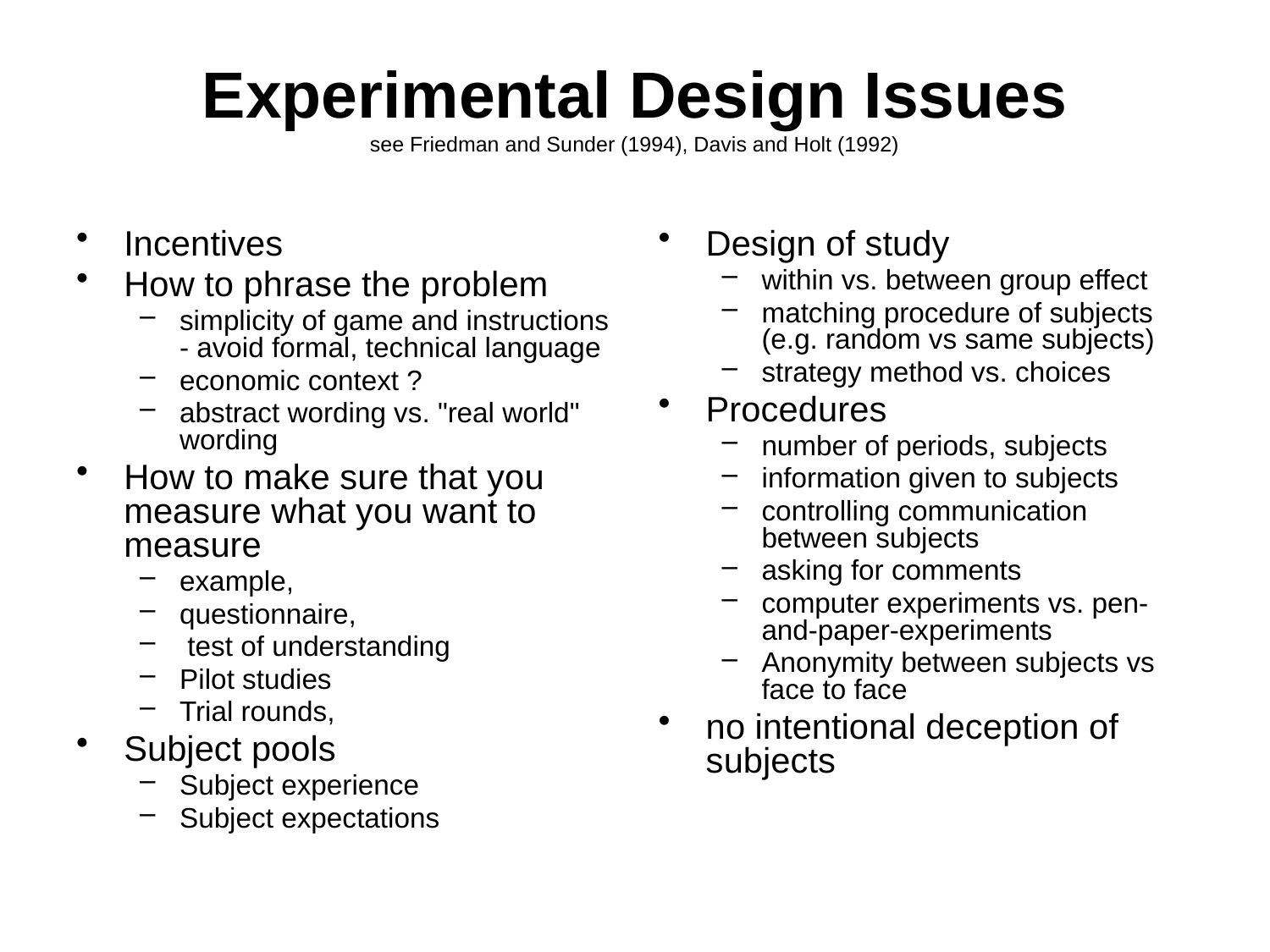

# Experimental Design Issues see Friedman and Sunder (1994), Davis and Holt (1992)
Incentives
How to phrase the problem
simplicity of game and instructions - avoid formal, technical language
economic context ?
abstract wording vs. "real world" wording
How to make sure that you measure what you want to measure
example,
questionnaire,
 test of understanding
Pilot studies
Trial rounds,
Subject pools
Subject experience
Subject expectations
Design of study
within vs. between group effect
matching procedure of subjects (e.g. random vs same subjects)
strategy method vs. choices
Procedures
number of periods, subjects
information given to subjects
controlling communication between subjects
asking for comments
computer experiments vs. pen-and-paper-experiments
Anonymity between subjects vs face to face
no intentional deception of subjects